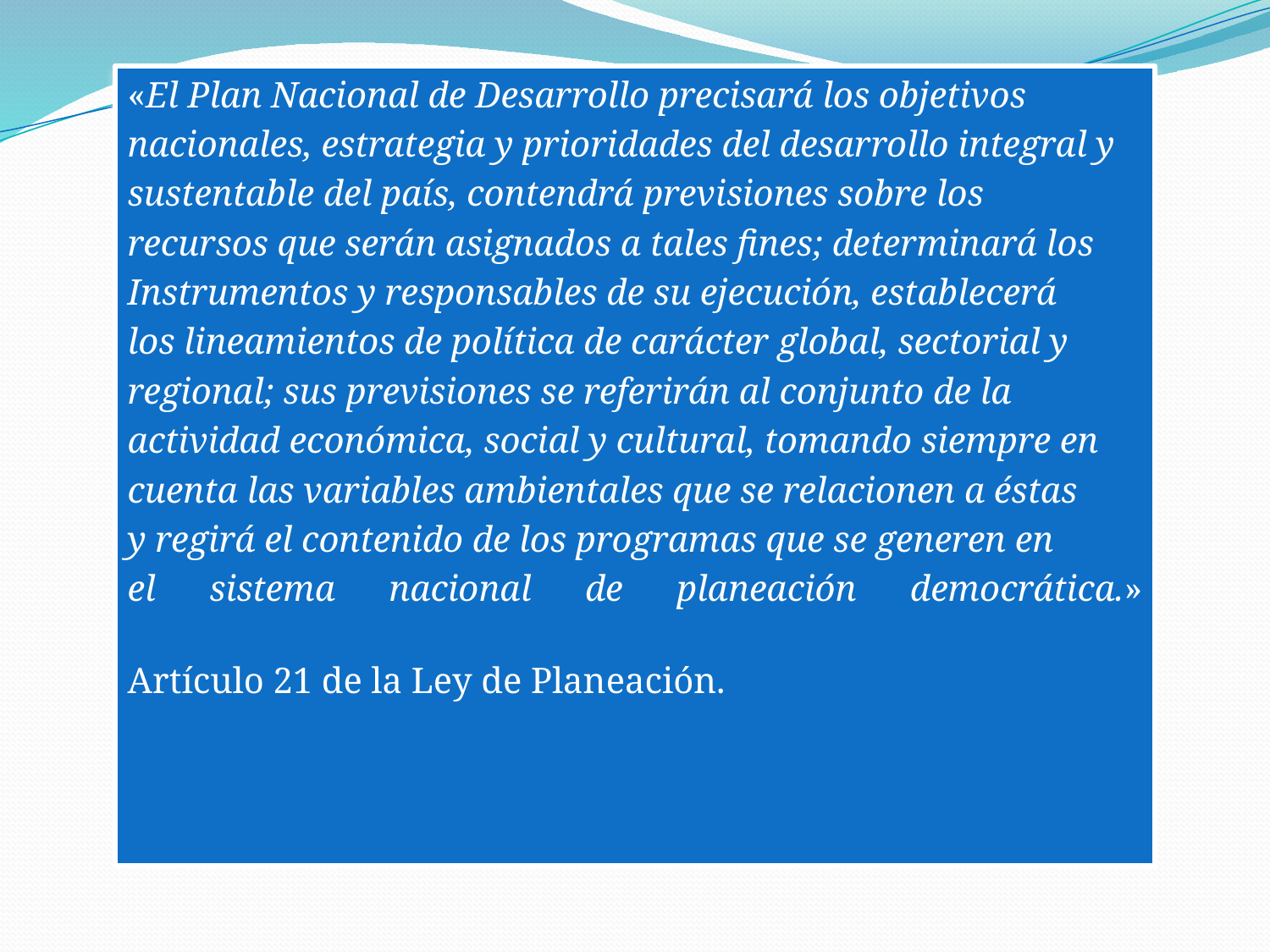

«El Plan Nacional de Desarrollo precisará los objetivos
nacionales, estrategia y prioridades del desarrollo integral y
sustentable del país, contendrá previsiones sobre los
recursos que serán asignados a tales fines; determinará los
Instrumentos y responsables de su ejecución, establecerá
los lineamientos de política de carácter global, sectorial y
regional; sus previsiones se referirán al conjunto de la
actividad económica, social y cultural, tomando siempre en
cuenta las variables ambientales que se relacionen a éstas
y regirá el contenido de los programas que se generen en
el sistema nacional de planeación democrática.»
Artículo 21 de la Ley de Planeación.